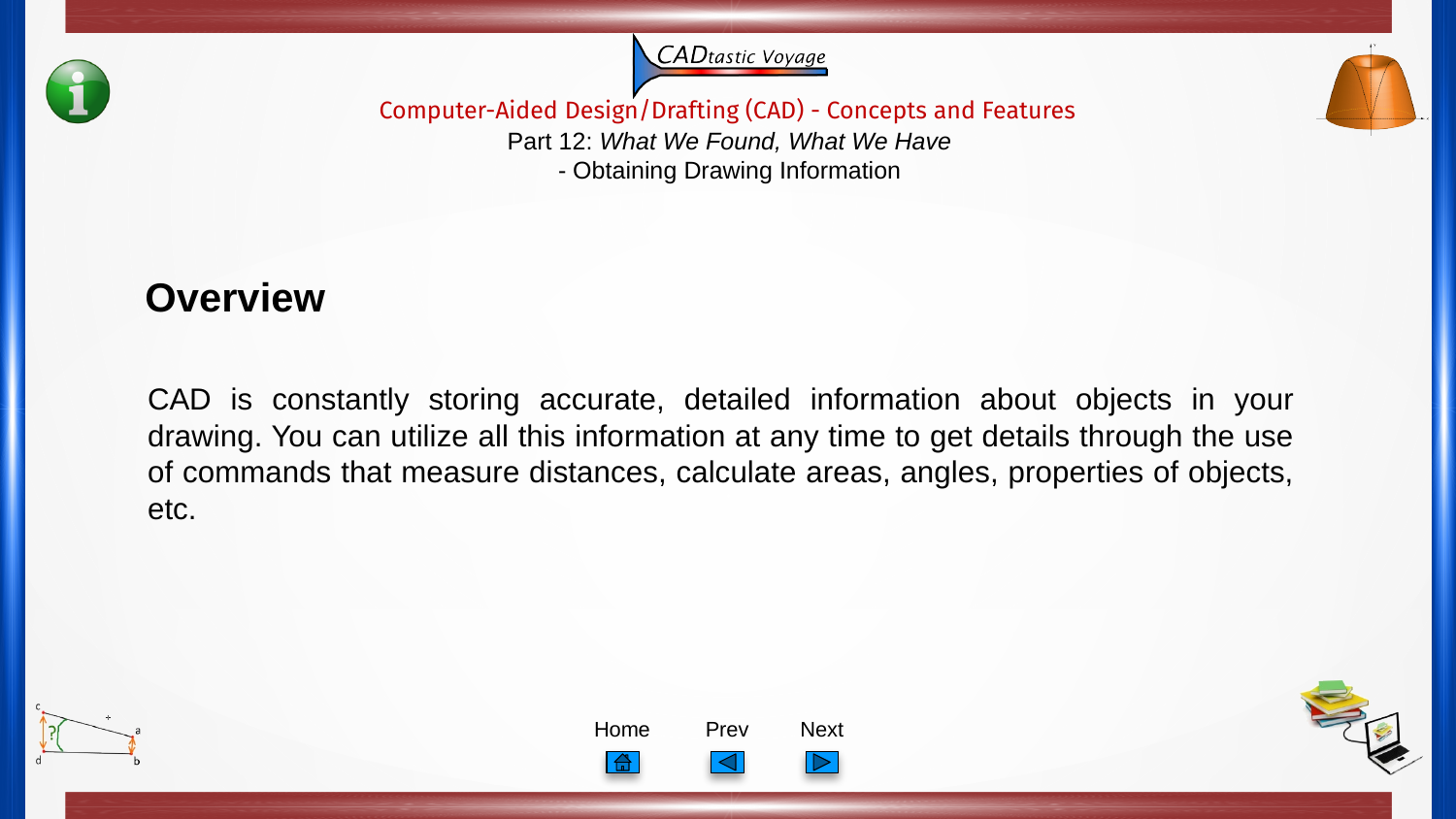

Overview
CAD is constantly storing accurate, detailed information about objects in your drawing. You can utilize all this information at any time to get details through the use of commands that measure distances, calculate areas, angles, properties of objects, etc.